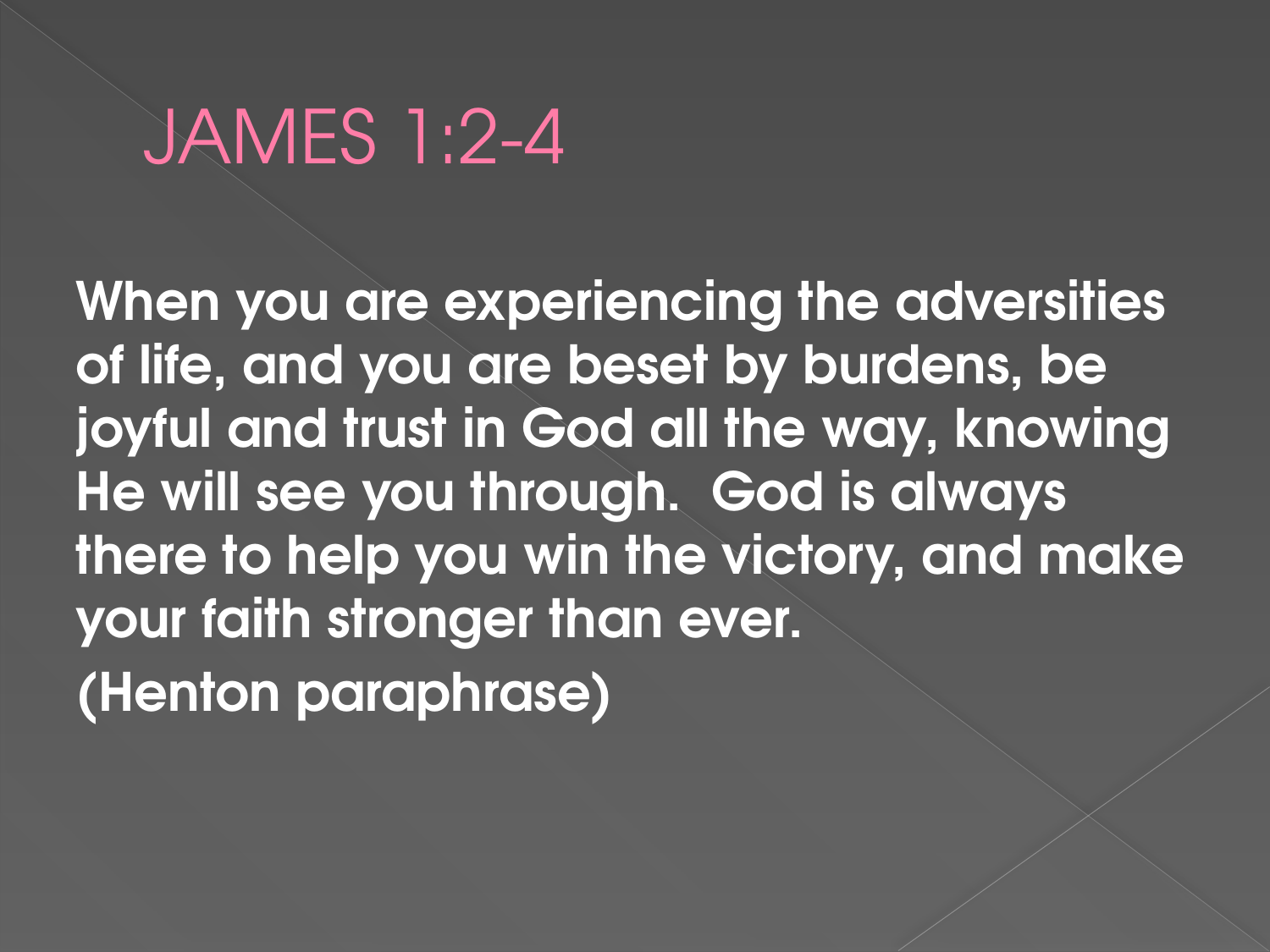

# JAMES 1:2-4
When you are experiencing the adversities of life, and you are beset by burdens, be joyful and trust in God all the way, knowing He will see you through.  God is always there to help you win the victory, and make your faith stronger than ever.
(Henton paraphrase)